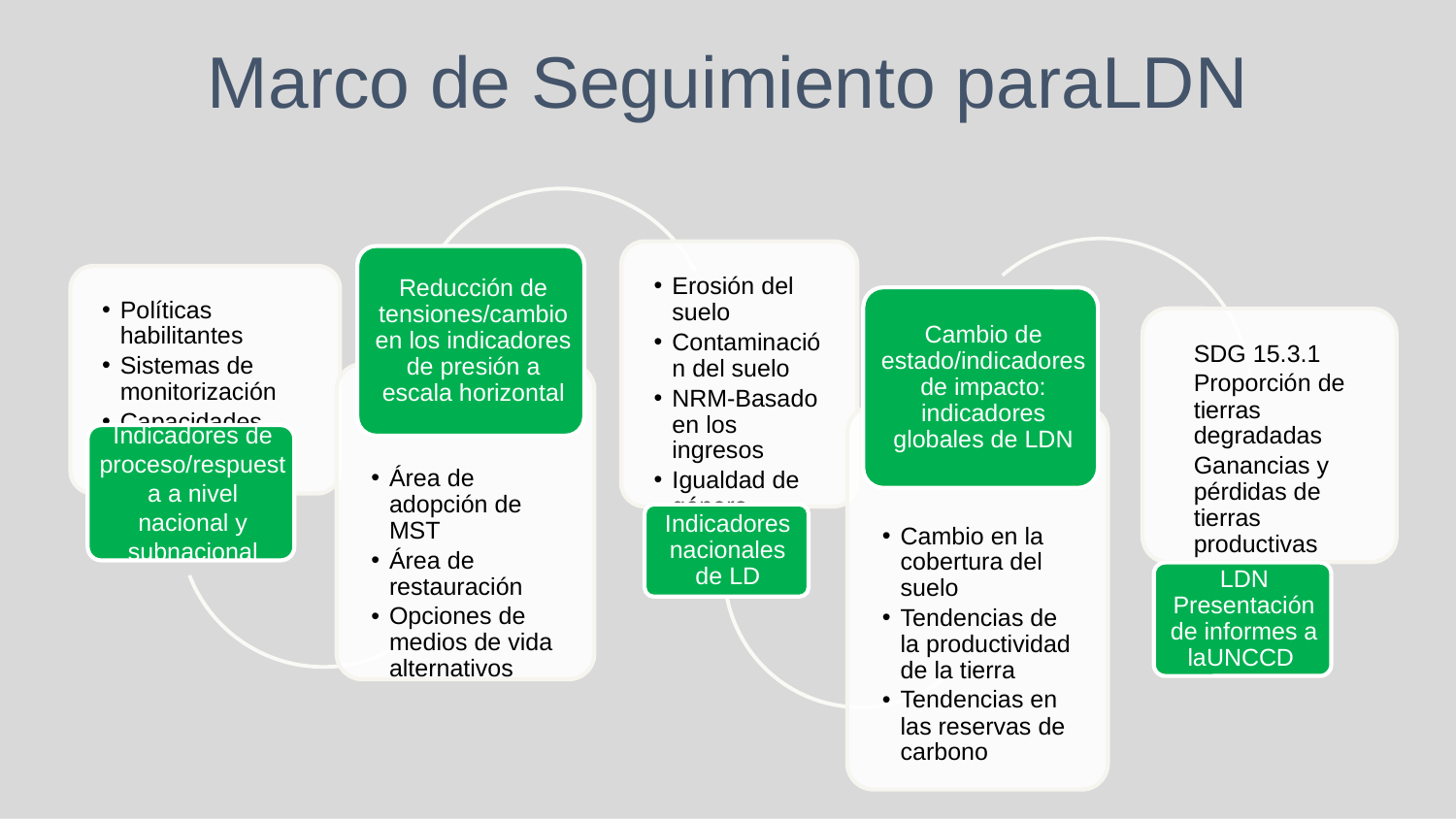

# Marco de Seguimiento paraLDN
Políticas habilitantes
Sistemas de monitorización
Capacidades mejoradas

Indicadores de proceso/respuesta a nivel nacional y subnacional
Área de adopción de MST
Área de restauración
Opciones de medios de vida alternativos
Reducción de tensiones/cambio en los indicadores de presión a escala horizontal
Erosión del suelo
Contaminación del suelo
NRM-Basado en los ingresos
Igualdad de género
Indicadores nacionales de LD
Cambio en la cobertura del suelo
Tendencias de la productividad de la tierra
Tendencias en las reservas de carbono

Cambio de estado/indicadores de impacto: indicadores globales de LDN
SDG 15.3.1
Proporción de tierras degradadas
Ganancias y pérdidas de tierras productivas
LDN Presentación de informes a laUNCCD